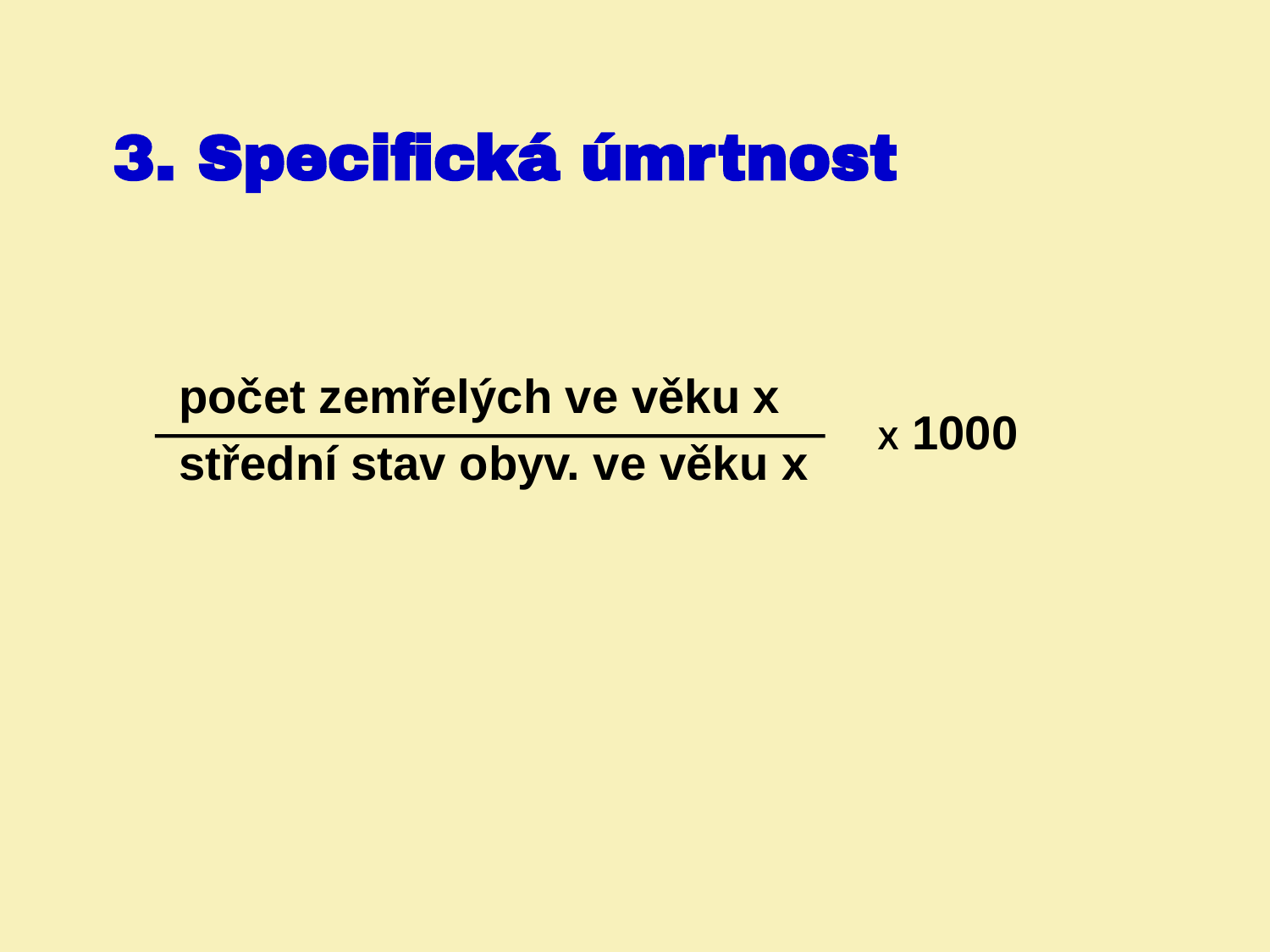

# 3. Specifická úmrtnost

	počet zemřelých ve věku x
	střední stav obyv. ve věku x

X 1000